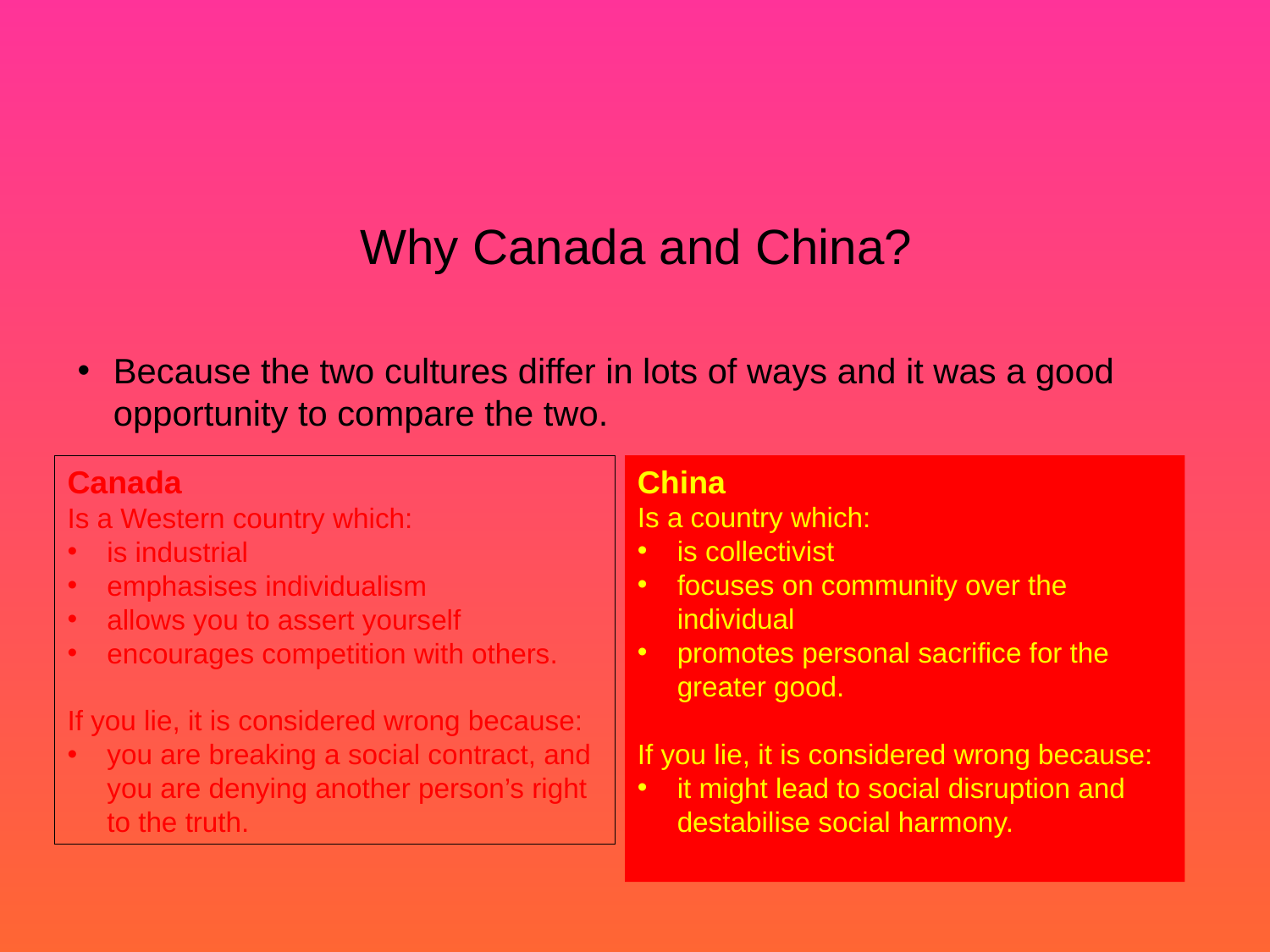

# Why Canada and China?
Because the two cultures differ in lots of ways and it was a good opportunity to compare the two.

China
Is a country which:
is collectivist
focuses on community over the individual
promotes personal sacrifice for the greater good.

If you lie, it is considered wrong because:
it might lead to social disruption and destabilise social harmony.

Canada
Is a Western country which:
is industrial
emphasises individualism
allows you to assert yourself
encourages competition with others.

If you lie, it is considered wrong because:
you are breaking a social contract, and you are denying another person’s right to the truth.